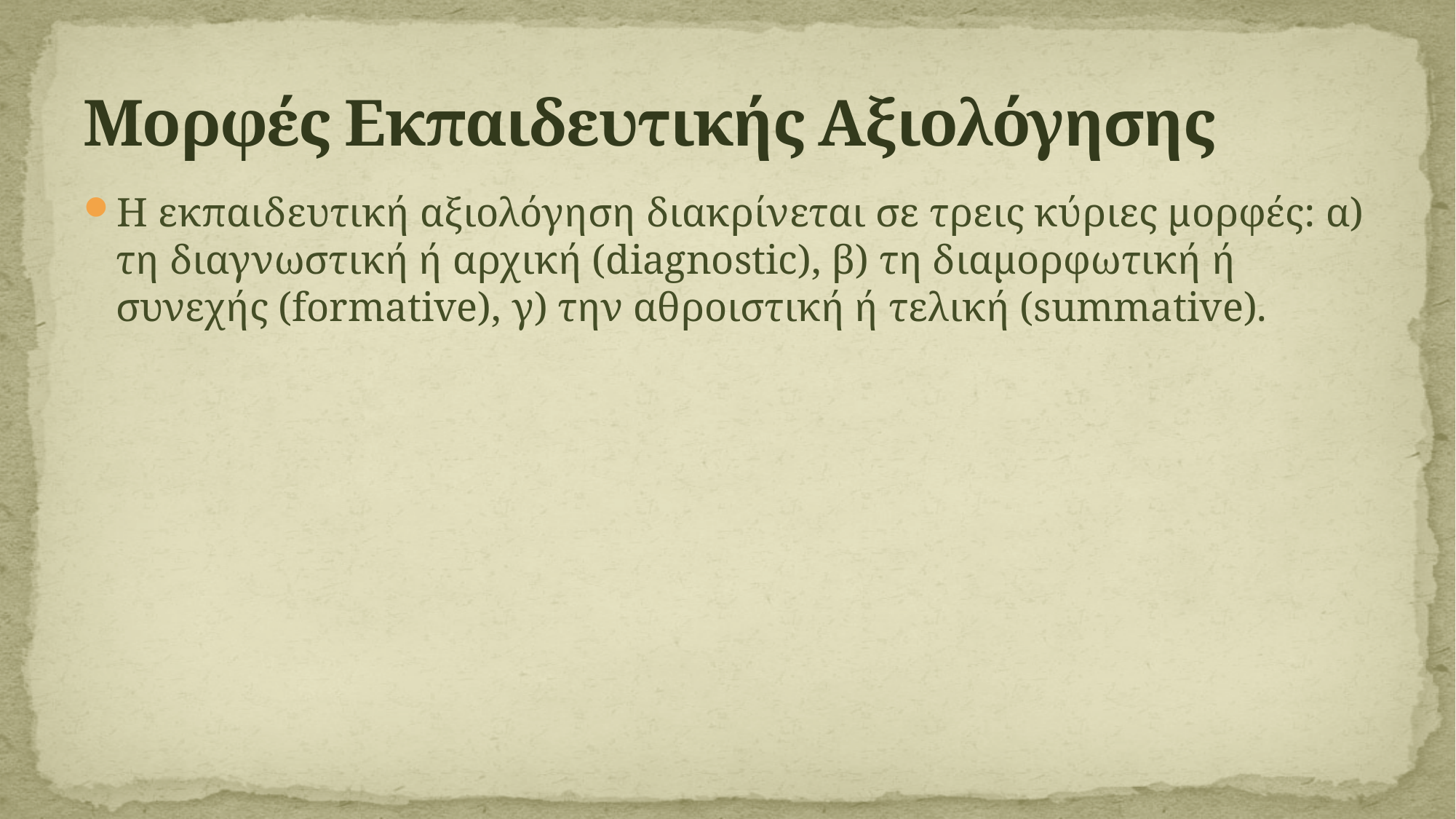

# Μορφές Εκπαιδευτικής Αξιολόγησης
Η εκπαιδευτική αξιολόγηση διακρίνεται σε τρεις κύριες μορφές: α) τη διαγνωστική ή αρχική (diagnostic), β) τη διαμορφωτική ή συνεχής (formative), γ) την αθροιστική ή τελική (summative).